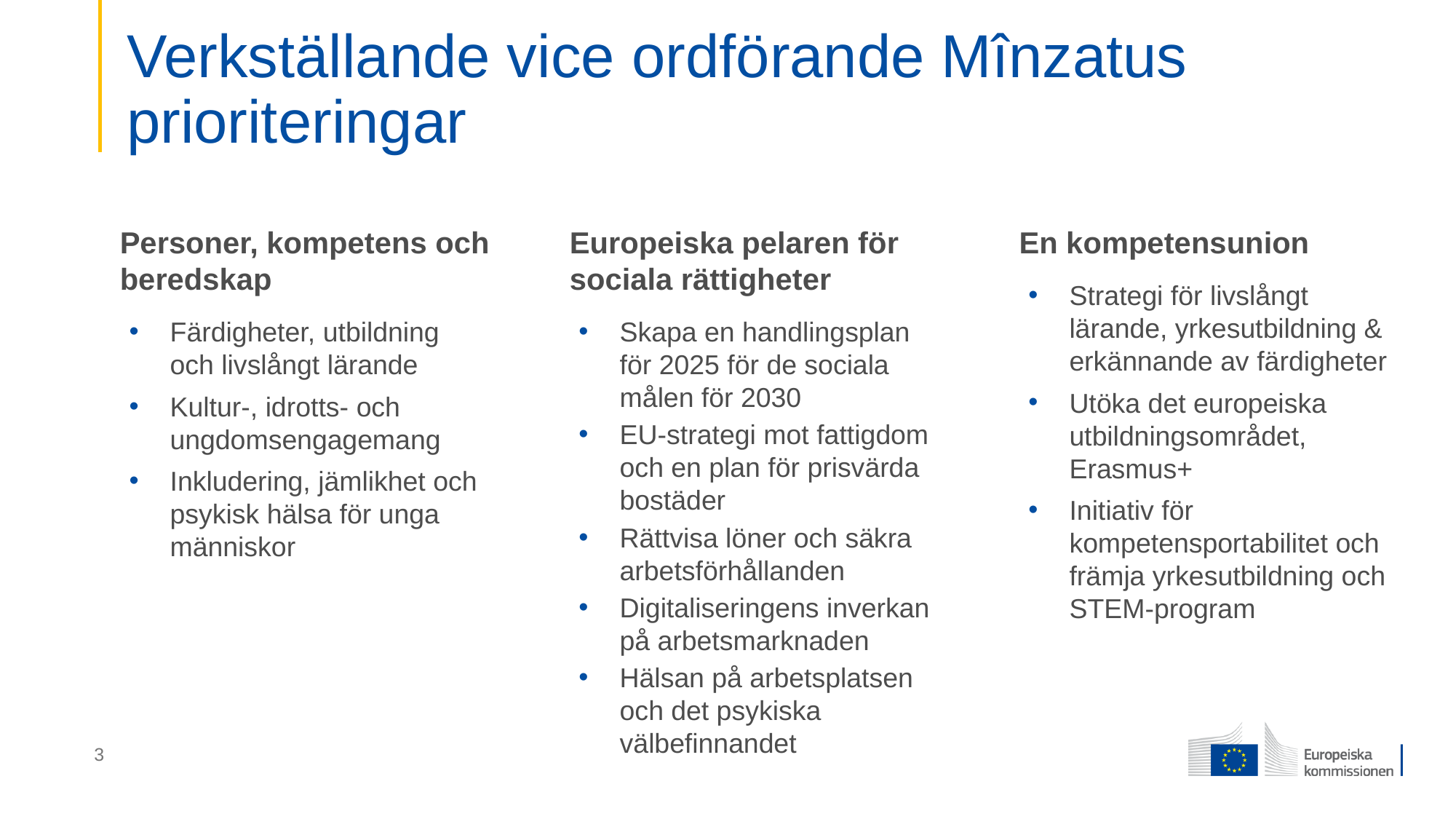

# Verkställande vice ordförande Mînzatus prioriteringar
Europeiska pelaren för sociala rättigheter
Skapa en handlingsplan för 2025 för de sociala målen för 2030
EU-strategi mot fattigdom och en plan för prisvärda bostäder
Rättvisa löner och säkra arbetsförhållanden
Digitaliseringens inverkan på arbetsmarknaden
Hälsan på arbetsplatsen och det psykiska välbefinnandet
En kompetensunion
Strategi för livslångt lärande, yrkesutbildning & erkännande av färdigheter
Utöka det europeiska utbildningsområdet, Erasmus+
Initiativ för kompetensportabilitet och främja yrkesutbildning och STEM-program
Personer, kompetens och beredskap
Färdigheter, utbildning och livslångt lärande
Kultur-, idrotts- och ungdomsengagemang
Inkludering, jämlikhet och psykisk hälsa för unga människor

3